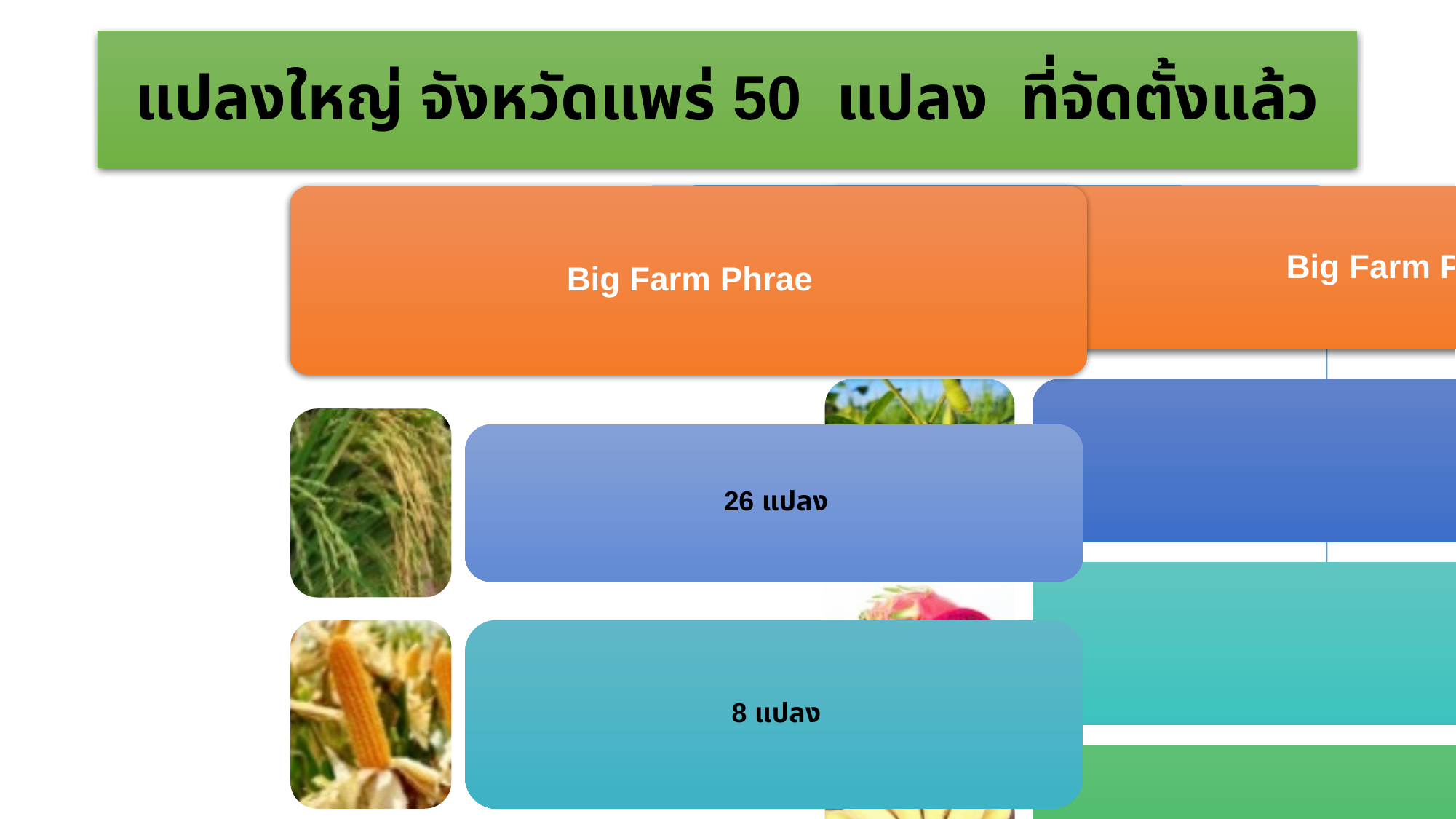

# แปลงใหญ่ จังหวัดแพร่ 50  แปลง  ที่จัดตั้งแล้ว
Big Farm Phrae
2 แปลง
1 แปลง
1  แปลง
อื่นๆ 5  แปลง

Big Farm Phrae
26 แปลง
8 แปลง
2 แปลง
3 แปลง
2 แปลง